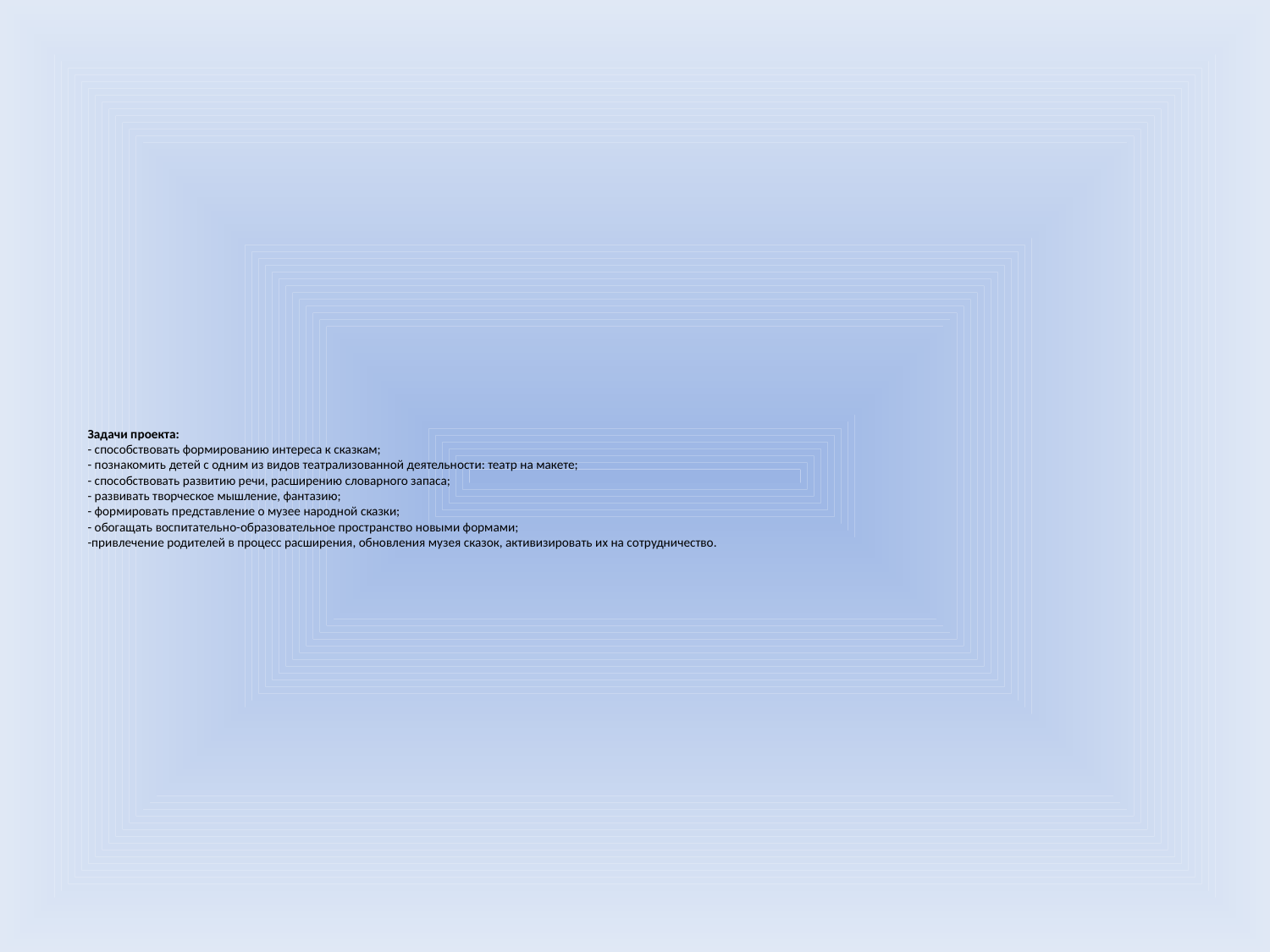

# Задачи проекта: - способствовать формированию интереса к сказкам; - познакомить детей с одним из видов театрализованной деятельности: театр на макете; - способствовать развитию речи, расширению словарного запаса; - развивать творческое мышление, фантазию; - формировать представление о музее народной сказки; - обогащать воспитательно-образовательное пространство новыми формами; -привлечение родителей в процесс расширения, обновления музея сказок, активизировать их на сотрудничество.